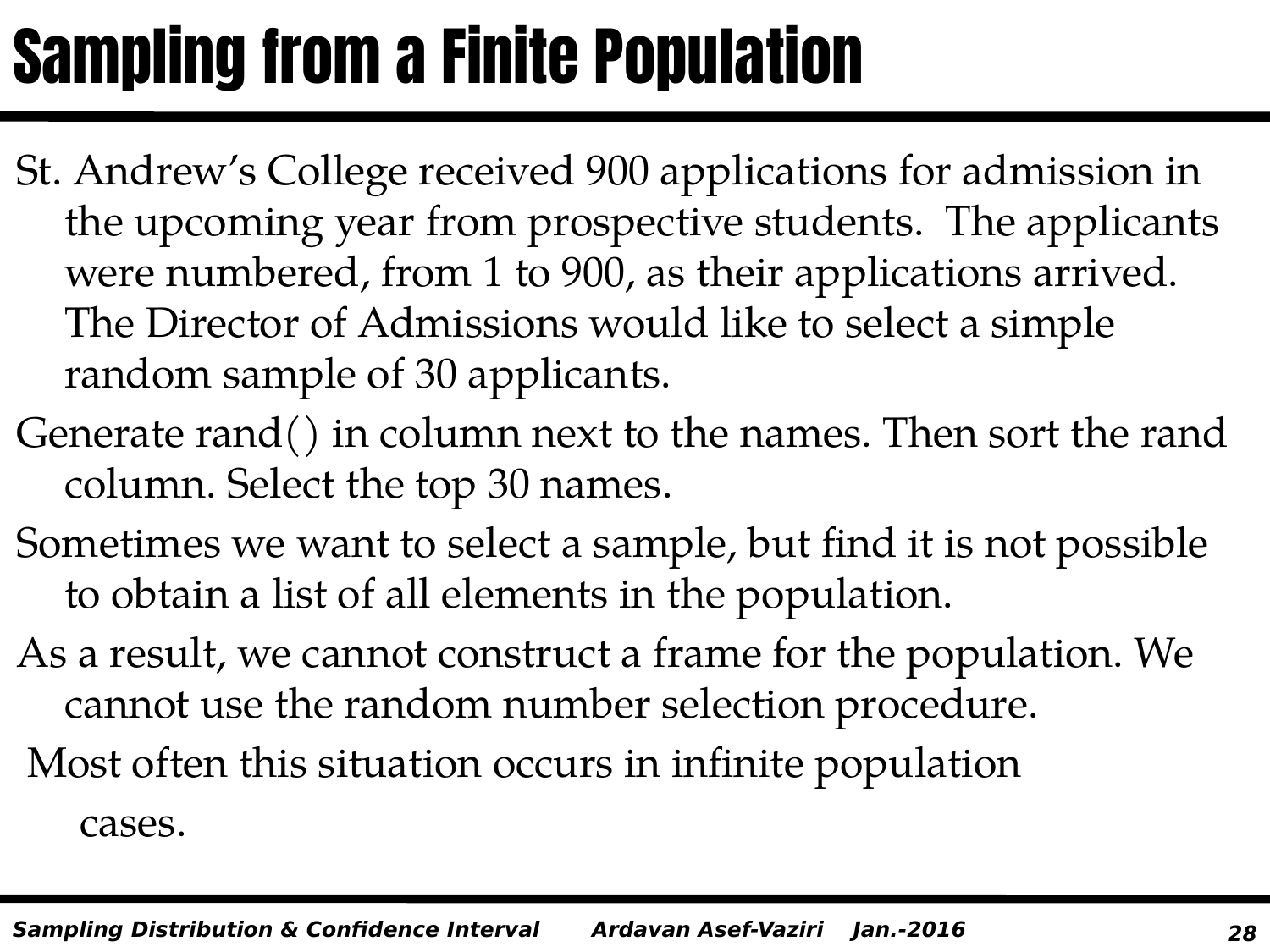

# Sampling from a Finite Population
St. Andrew’s College received 900 applications for admission in the upcoming year from prospective students.  The applicants were numbered, from 1 to 900, as their applications arrived.  The Director of Admissions would like to select a simple random sample of 30 applicants.
Generate rand() in column next to the names. Then sort the rand column. Select the top 30 names.
Sometimes we want to select a sample, but find it is not possible to obtain a list of all elements in the population.
As a result, we cannot construct a frame for the population. We cannot use the random number selection procedure.
 Most often this situation occurs in infinite population
      cases.